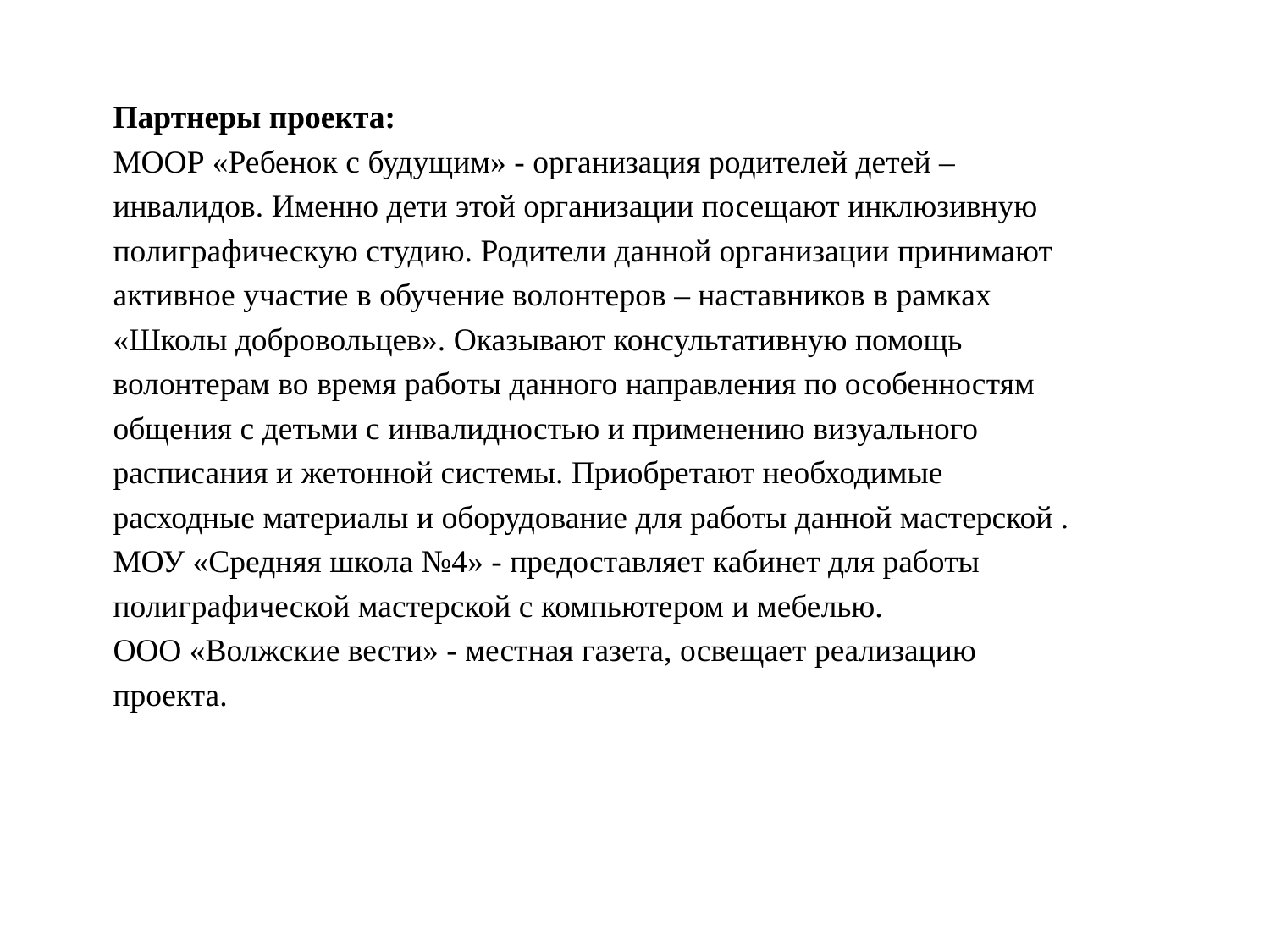

Партнеры проекта:
МООР «Ребенок с будущим» - организация родителей детей –
инвалидов. Именно дети этой организации посещают инклюзивную
полиграфическую студию. Родители данной организации принимают
активное участие в обучение волонтеров – наставников в рамках
«Школы добровольцев». Оказывают консультативную помощь
волонтерам во время работы данного направления по особенностям
общения с детьми с инвалидностью и применению визуального
расписания и жетонной системы. Приобретают необходимые
расходные материалы и оборудование для работы данной мастерской .
МОУ «Средняя школа №4» - предоставляет кабинет для работы
полиграфической мастерской с компьютером и мебелью.
ООО «Волжские вести» - местная газета, освещает реализацию
проекта.